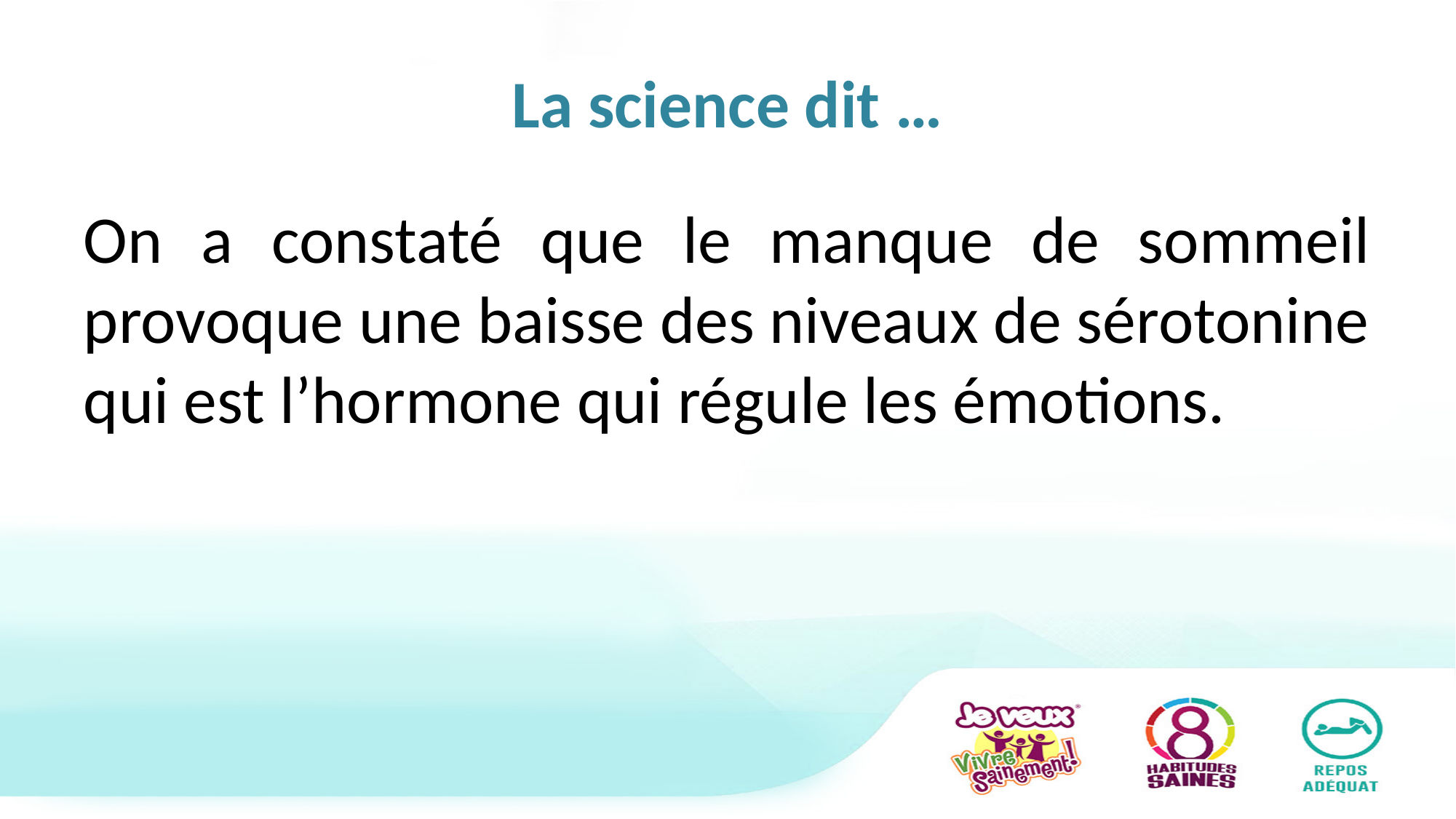

# La science dit …
On a constaté que le manque de sommeil provoque une baisse des niveaux de sérotonine qui est l’hormone qui régule les émotions.